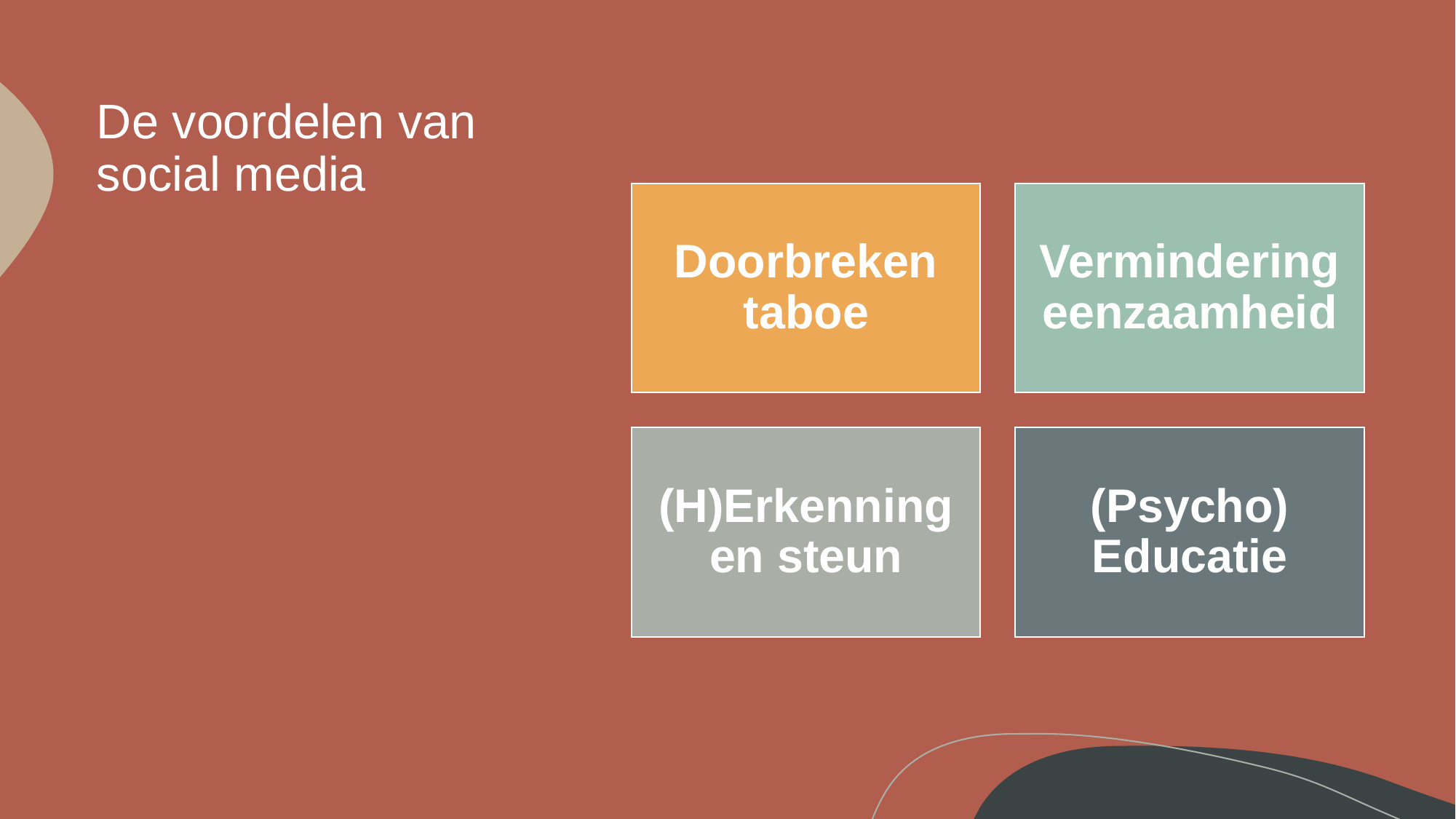

# De voordelen van social media
Doorbreken taboe
Vermindering eenzaamheid
(H)Erkenning en steun
(Psycho) Educatie